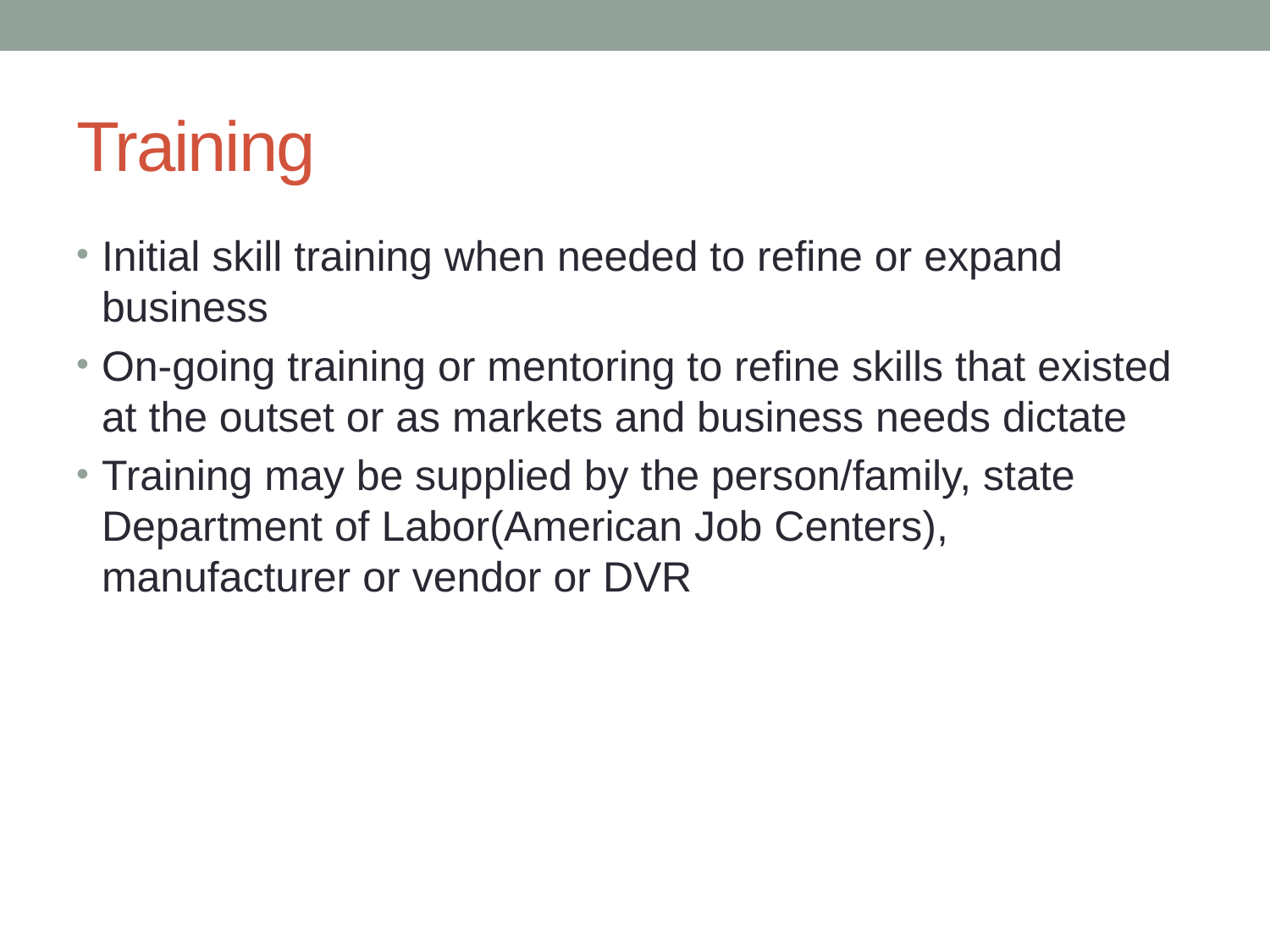

# Training
Initial skill training when needed to refine or expand business
On-going training or mentoring to refine skills that existed at the outset or as markets and business needs dictate
Training may be supplied by the person/family, state Department of Labor(American Job Centers), manufacturer or vendor or DVR